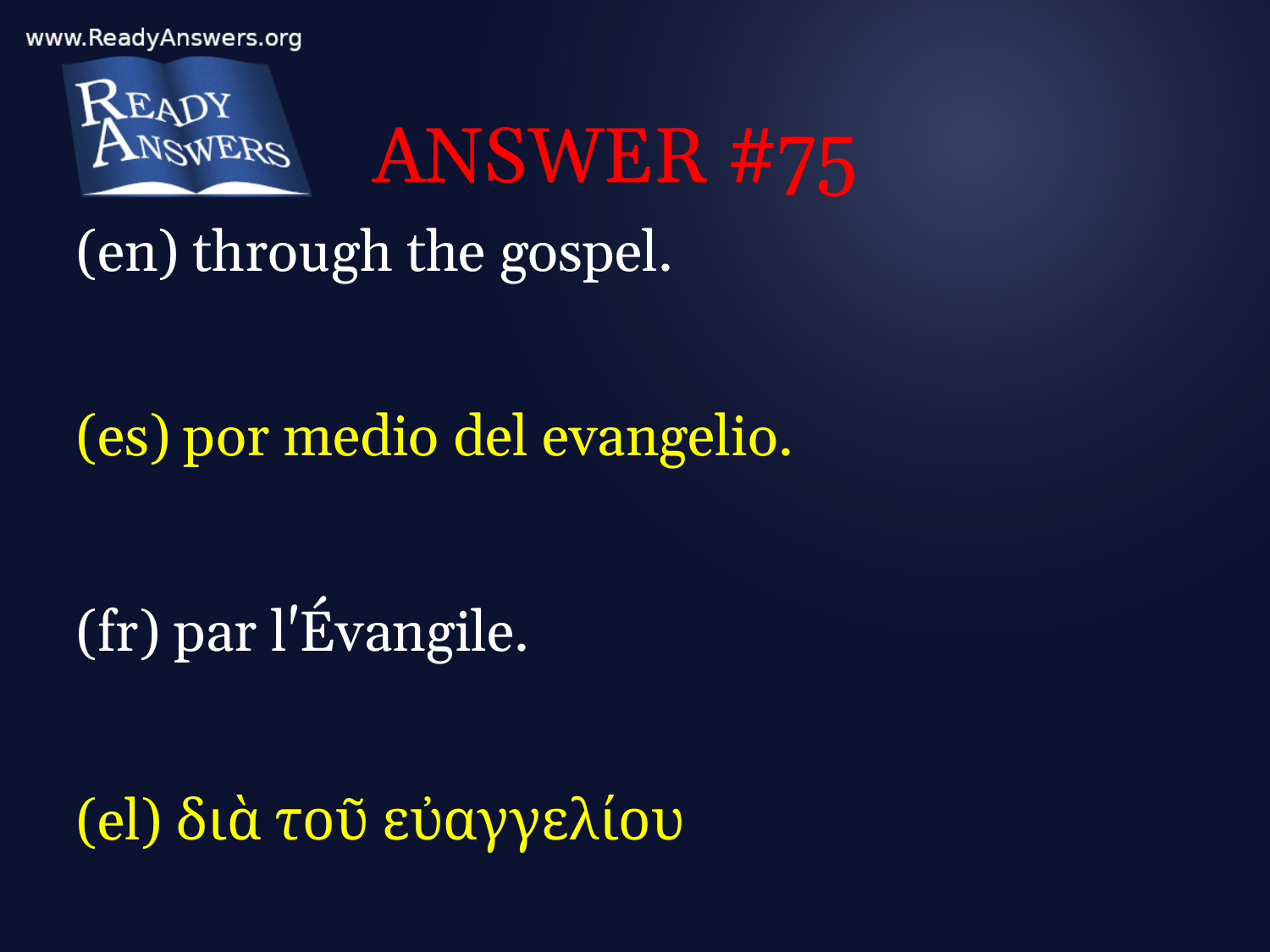

# ANSWER #75
(en) through the gospel.
(es) por medio del evangelio.
(fr) par l'Évangile.
(el) διὰ τοῦ εὐαγγελίου